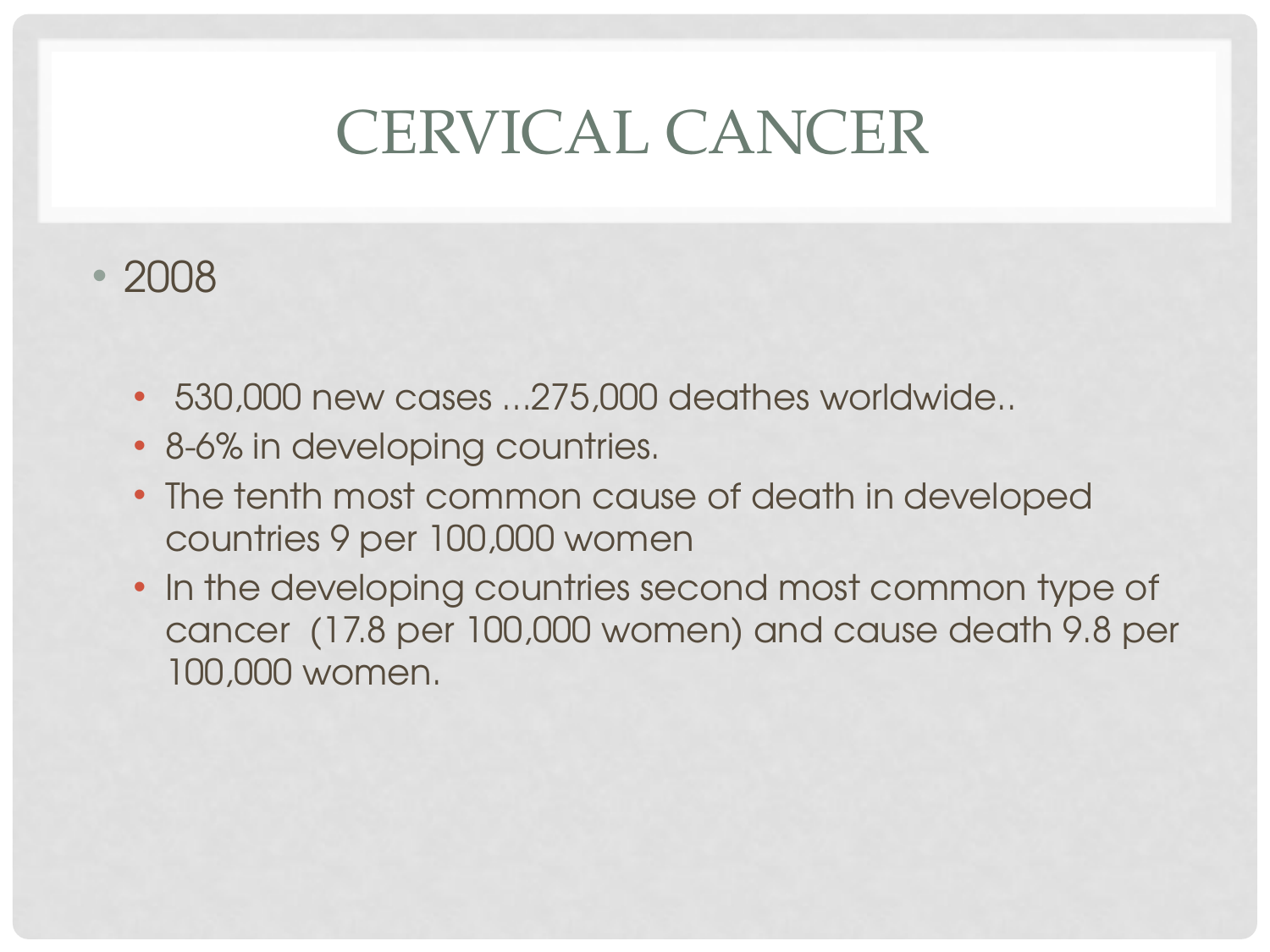

# Cervical cancer
2008

 530,000 new cases …275,000 deathes worldwide..
8-6% in developing countries.
The tenth most common cause of death in developed countries 9 per 100,000 women
In the developing countries second most common type of cancer  (17.8 per 100,000 women) and cause death 9.8 per 100,000 women.